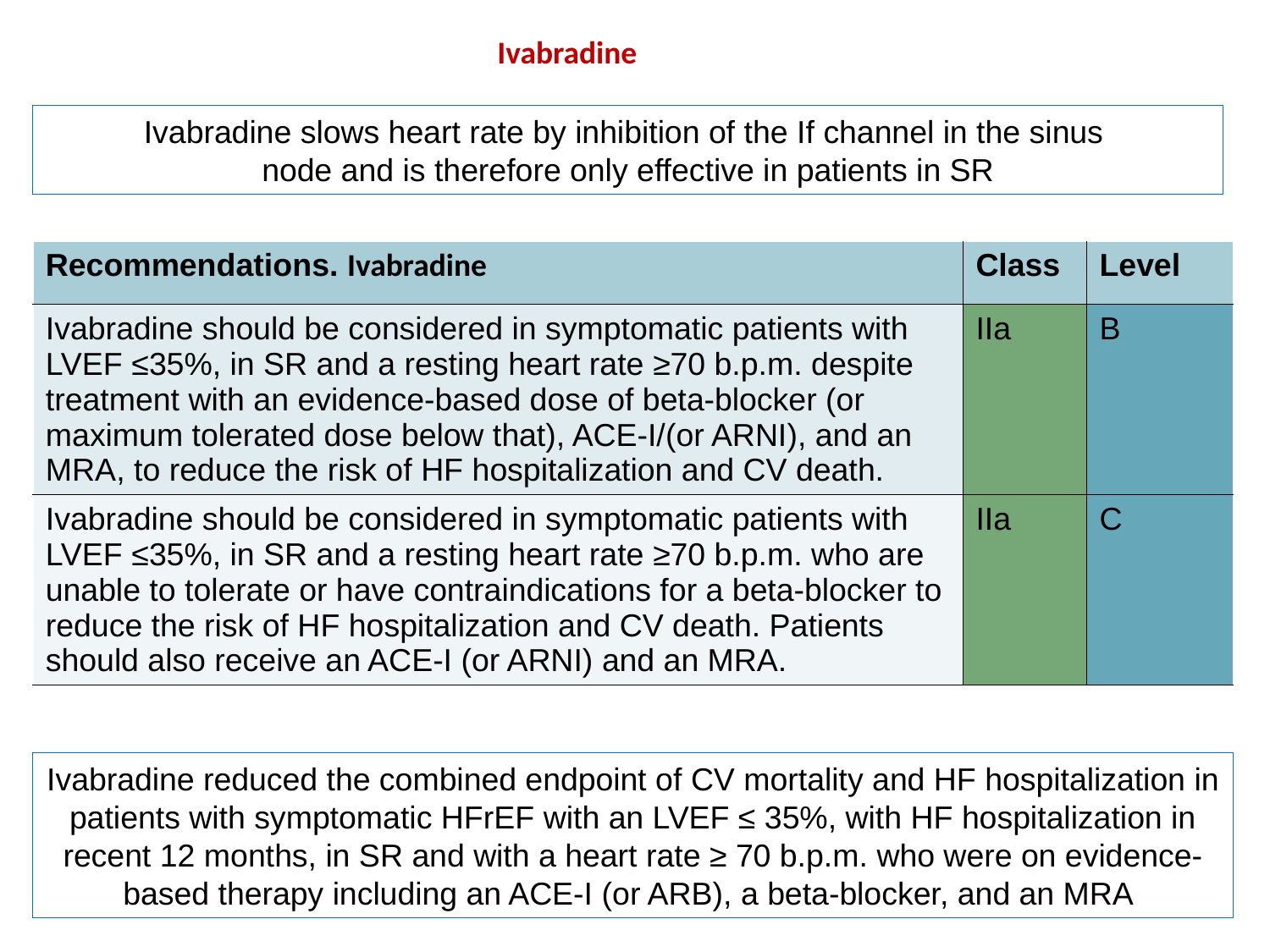

Ivabradine
Ivabradine slows heart rate by inhibition of the If channel in the sinus
node and is therefore only effective in patients in SR
| Recommendations. Ivabradine | Class | Level |
| --- | --- | --- |
| Ivabradine should be considered in symptomatic patients with LVEF ≤35%, in SR and a resting heart rate ≥70 b.p.m. despite treatment with an evidence-based dose of beta-blocker (or maximum tolerated dose below that), ACE-I/(or ARNI), and an MRA, to reduce the risk of HF hospitalization and CV death. | IIa | B |
| Ivabradine should be considered in symptomatic patients with LVEF ≤35%, in SR and a resting heart rate ≥70 b.p.m. who are unable to tolerate or have contraindications for a beta-blocker to reduce the risk of HF hospitalization and CV death. Patients should also receive an ACE-I (or ARNI) and an MRA. | IIa | C |
Ivabradine reduced the combined endpoint of CV mortality and HF hospitalization in patients with symptomatic HFrEF with an LVEF ≤ 35%, with HF hospitalization in recent 12 months, in SR and with a heart rate ≥ 70 b.p.m. who were on evidence-based therapy including an ACE-I (or ARB), a beta-blocker, and an MRA